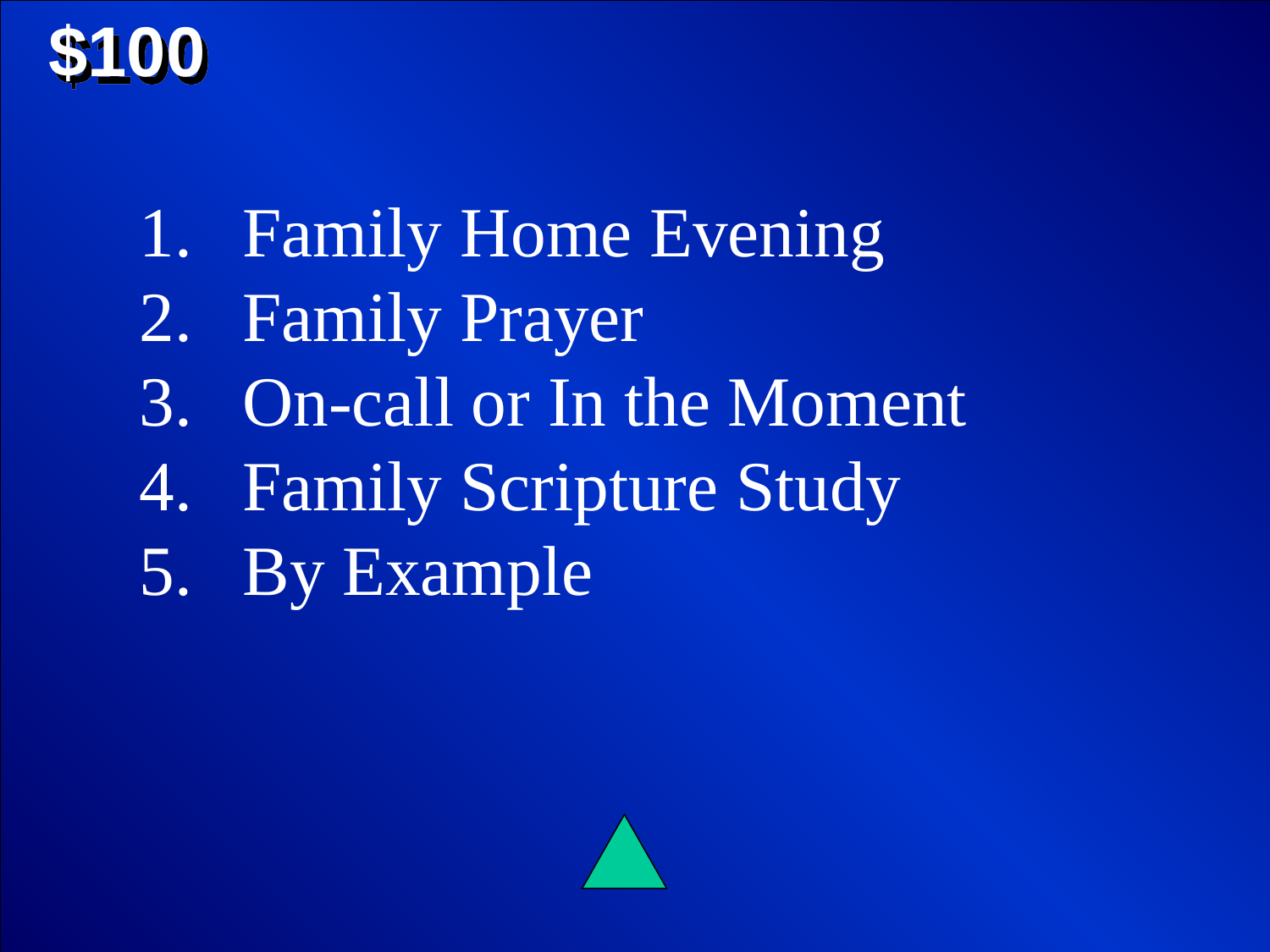

$100
Family Home Evening
Family Prayer
On-call or In the Moment
Family Scripture Study
By Example